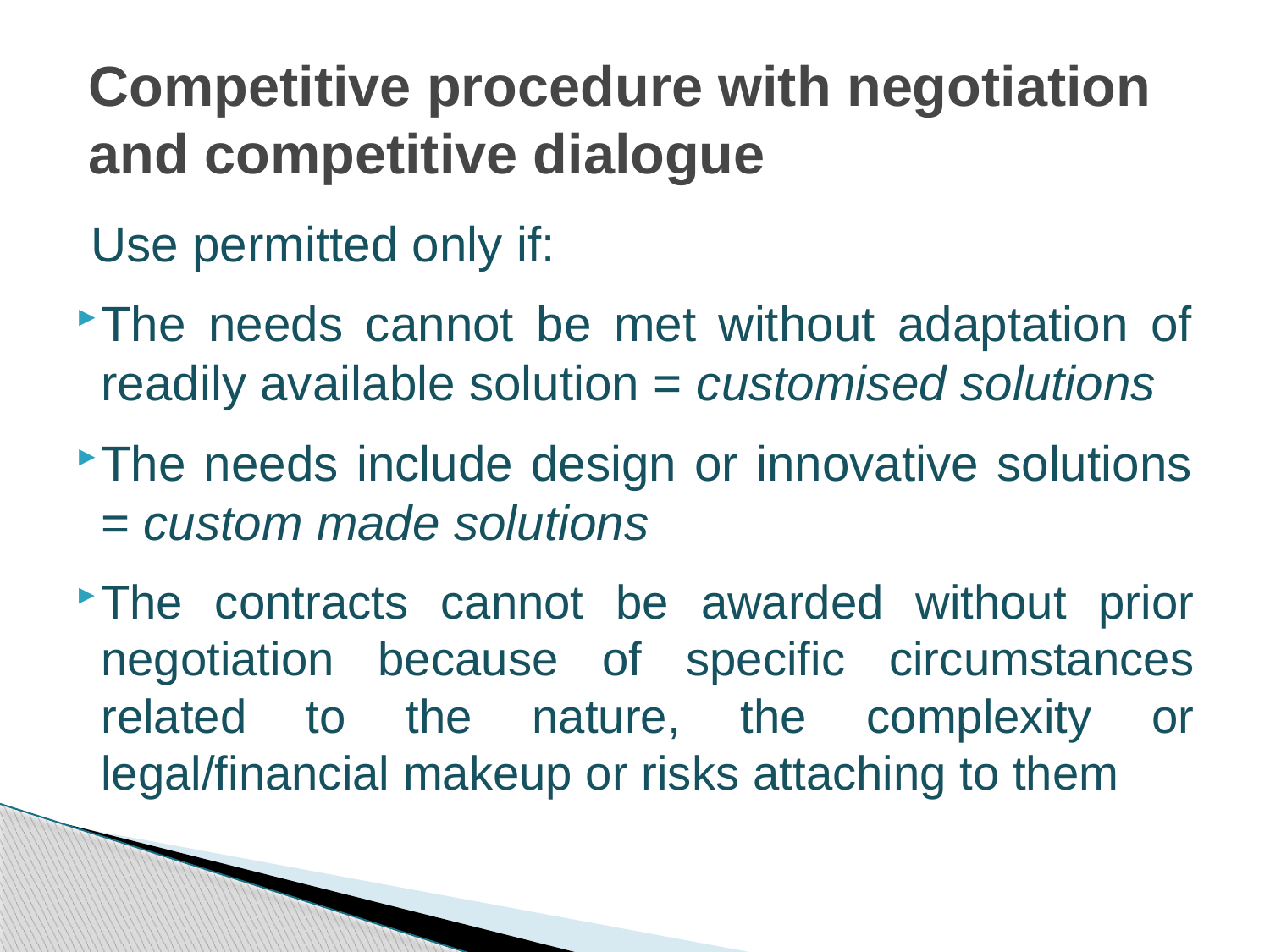

# Competitive procedure with negotiation and competitive dialogue
Use permitted only if:
The needs cannot be met without adaptation of readily available solution = customised solutions
The needs include design or innovative solutions = custom made solutions
The contracts cannot be awarded without prior negotiation because of specific circumstances related to the nature, the complexity or legal/financial makeup or risks attaching to them